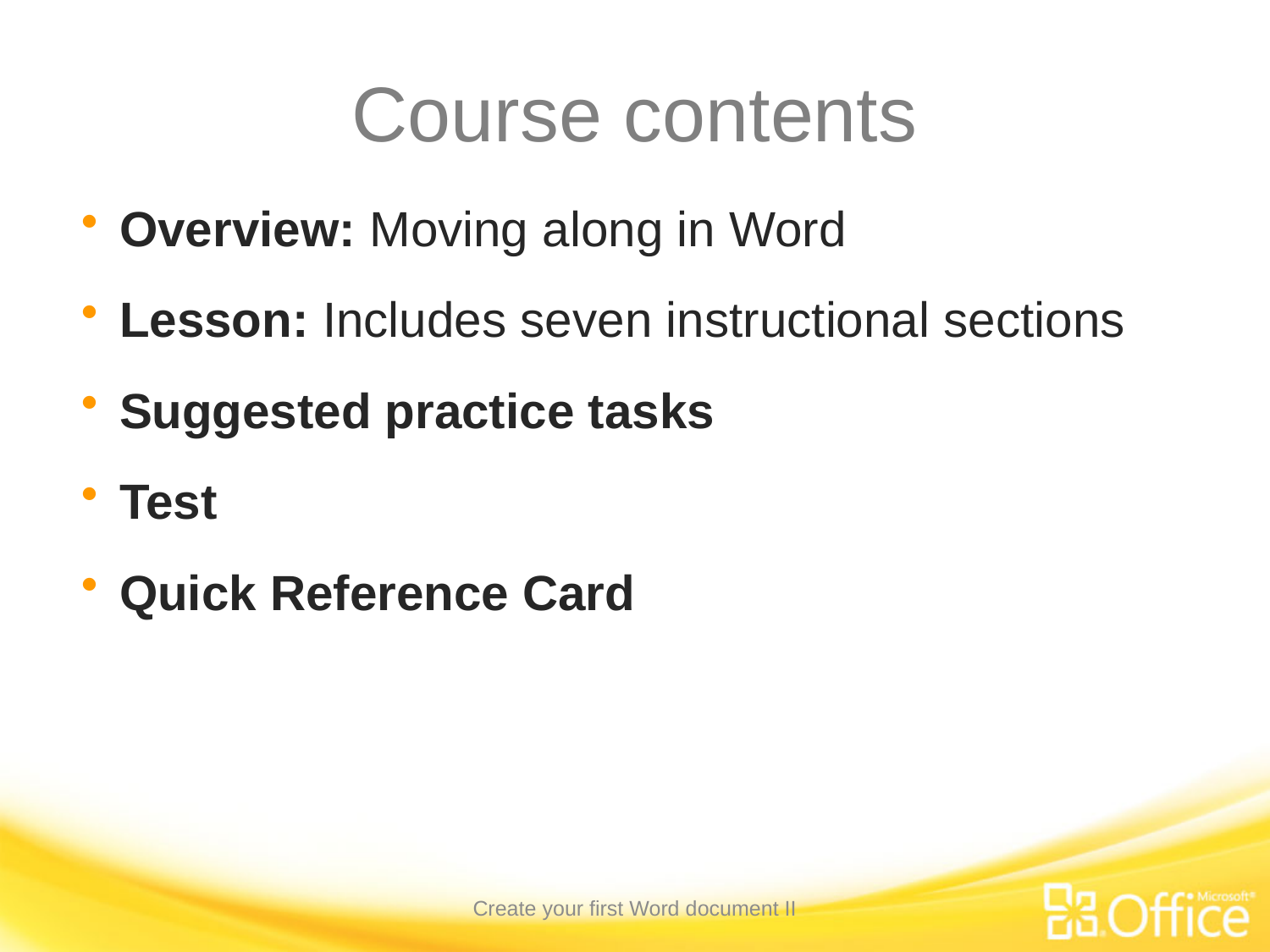

# Course contents
Overview: Moving along in Word
Lesson: Includes seven instructional sections
Suggested practice tasks
Test
Quick Reference Card

Create your first Word document II